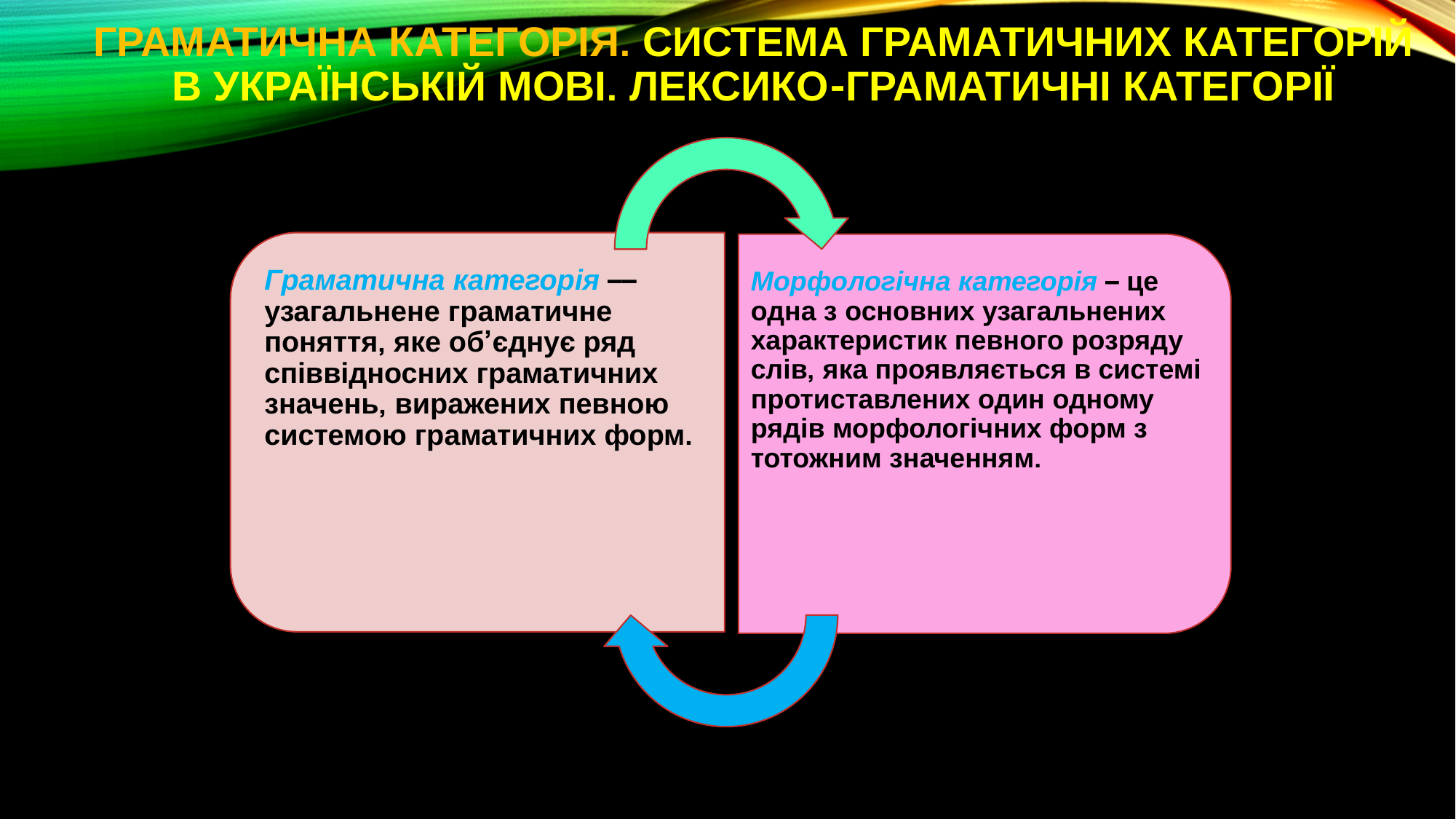

# Граматична категорія. Система граматичних категорій в українській мові. Лексико-граматичні категорії
Граматична категорія –– узагальнене граматичне поняття, яке об’єднує ряд співвідносних граматичних значень, виражених певною системою граматичних форм.
Морфологічна категорія – це одна з основних узагальнених характеристик певного розряду слів, яка проявляється в системі протиставлених один одному рядів морфологічних форм з тотожним значенням.